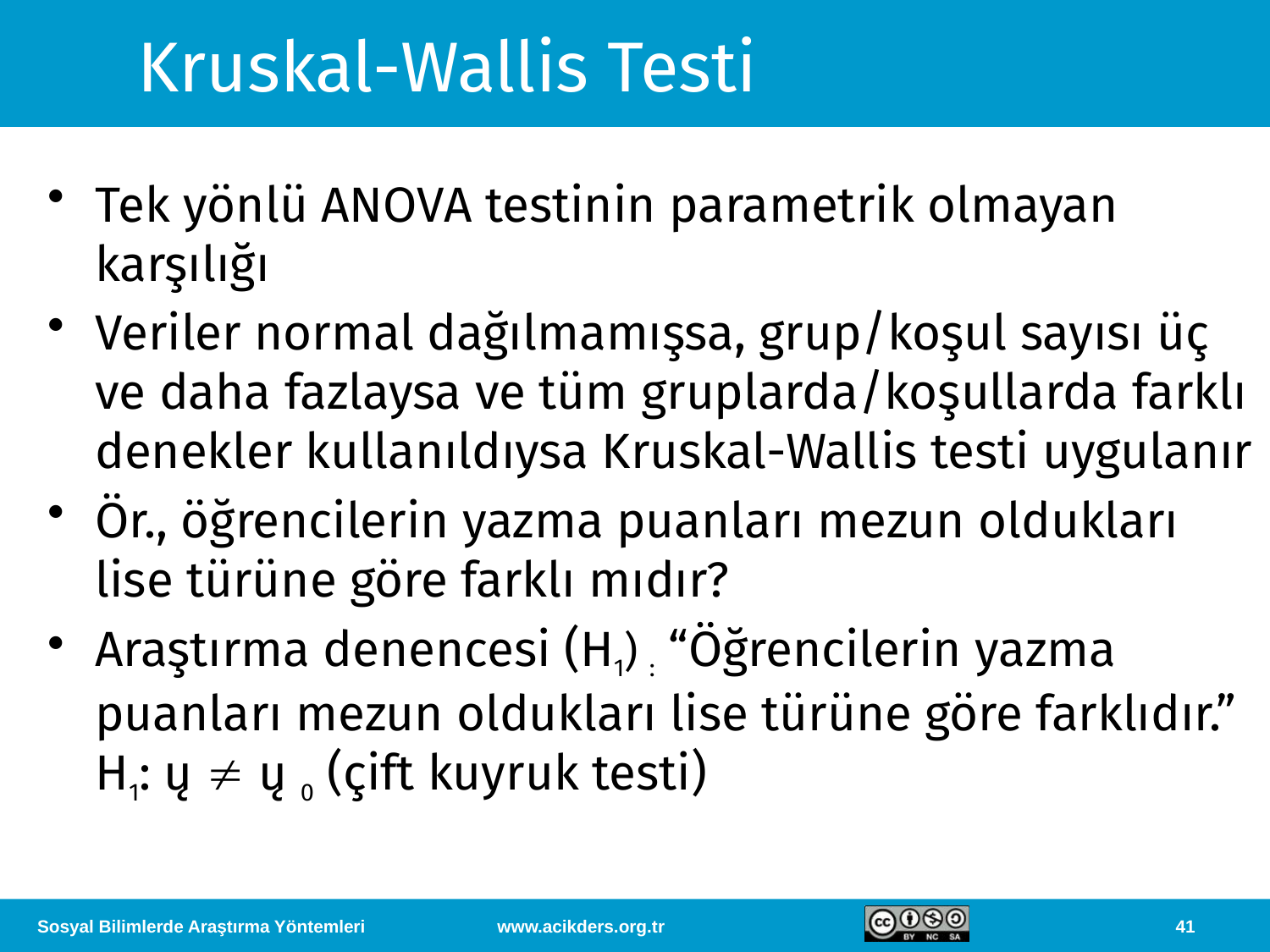

# Kruskal-Wallis Testi
Tek yönlü ANOVA testinin parametrik olmayan karşılığı
Veriler normal dağılmamışsa, grup/koşul sayısı üç ve daha fazlaysa ve tüm gruplarda/koşullarda farklı denekler kullanıldıysa Kruskal-Wallis testi uygulanır
Ör., öğrencilerin yazma puanları mezun oldukları lise türüne göre farklı mıdır?
Araştırma denencesi (H1) : “Öğrencilerin yazma puanları mezun oldukları lise türüne göre farklıdır.” H1: ų ≠ ų 0 (çift kuyruk testi)